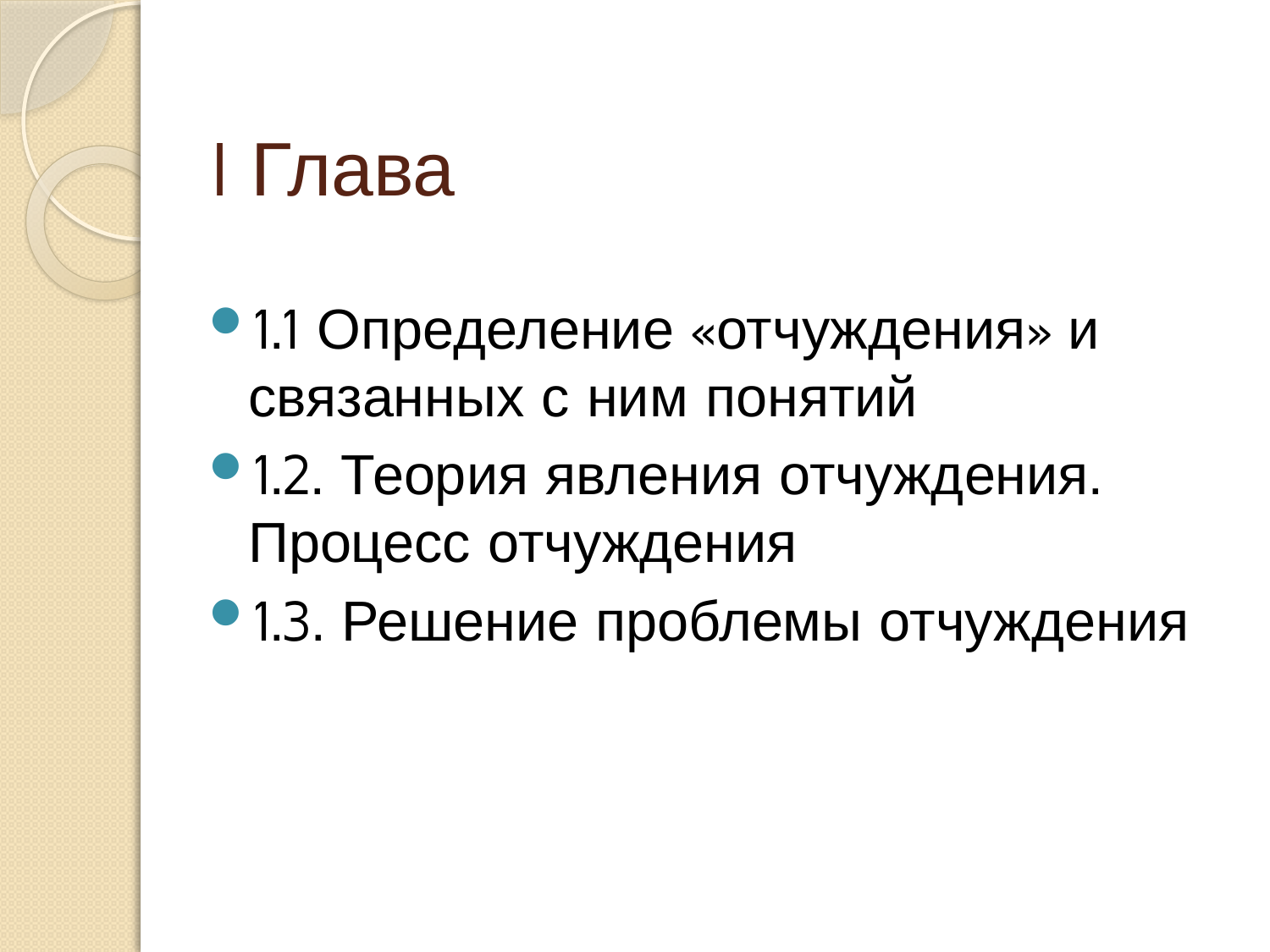

# I Глава
1.1 Определение «отчуждения» и связанных с ним понятий
1.2. Теория явления отчуждения. Процесс отчуждения
1.3. Решение проблемы отчуждения